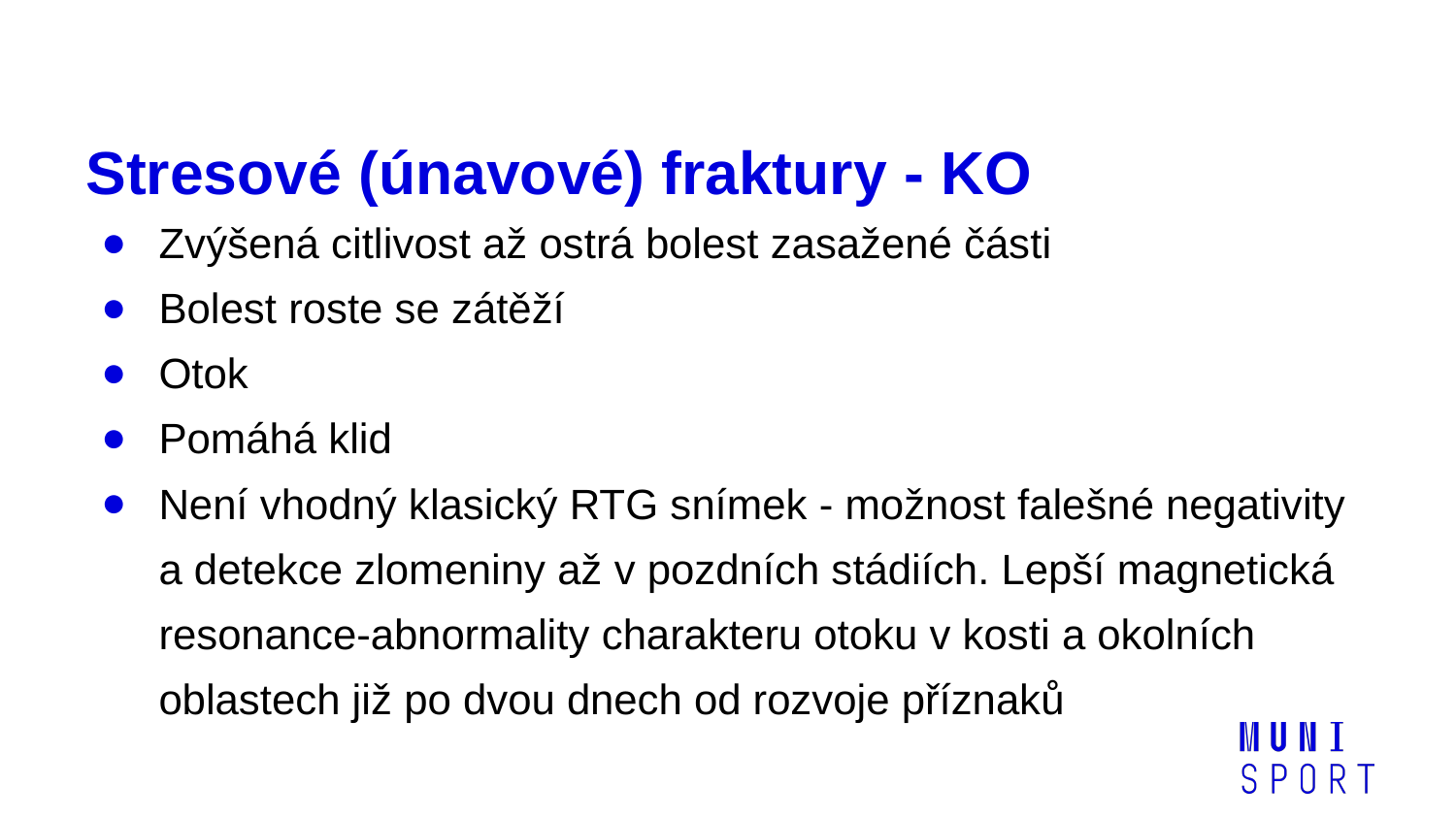

# Stresové (únavové) fraktury - KO
Zvýšená citlivost až ostrá bolest zasažené části
Bolest roste se zátěží
Otok
Pomáhá klid
Není vhodný klasický RTG snímek - možnost falešné negativity a detekce zlomeniny až v pozdních stádiích. Lepší magnetická resonance-abnormality charakteru otoku v kosti a okolních oblastech již po dvou dnech od rozvoje příznaků